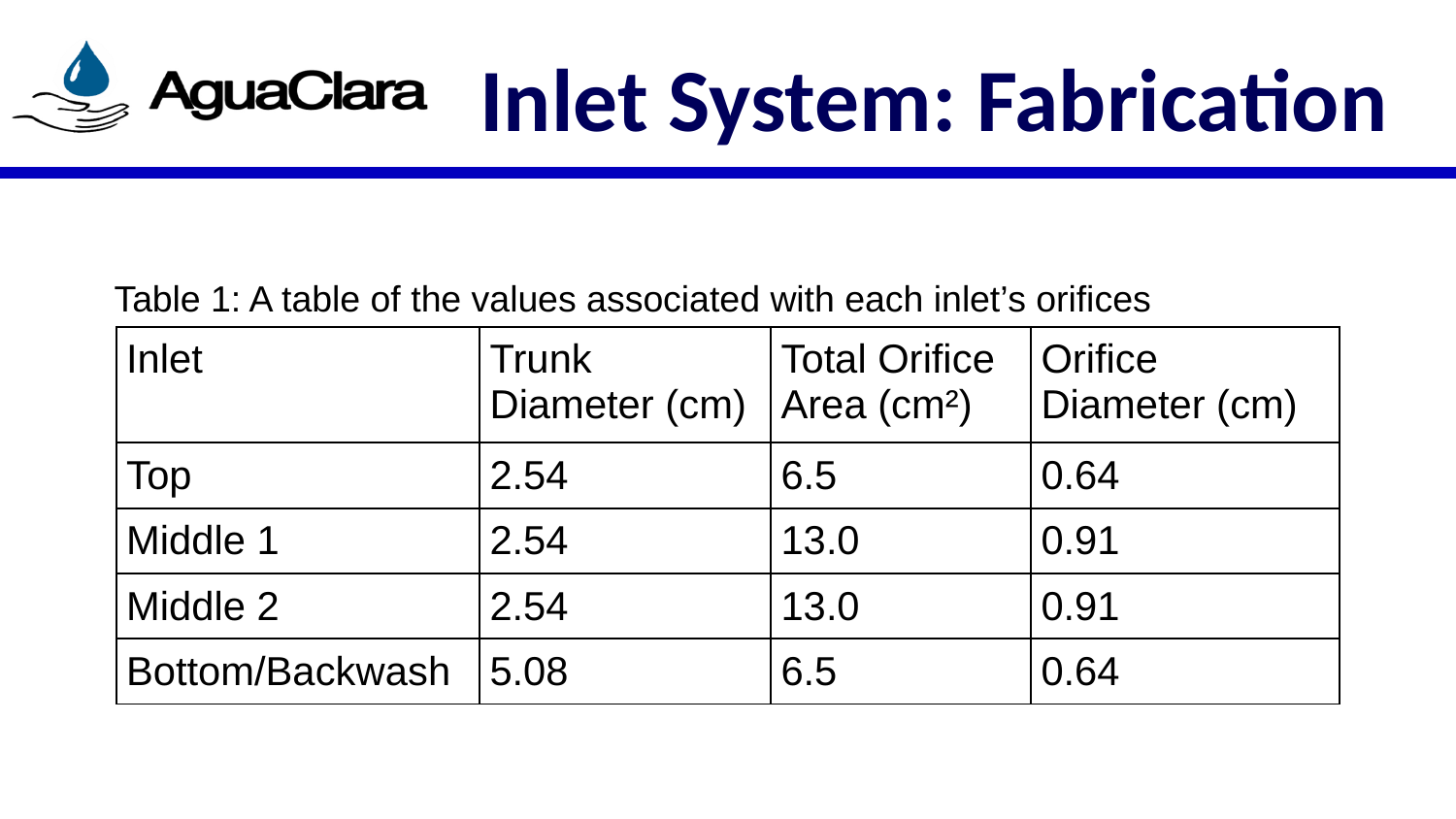

# Inlet System: Fabrication
 Table 1: A table of the values associated with each inlet’s orifices
| Inlet | Trunk Diameter (cm) | Total Orifice Area (cm²) | Orifice Diameter (cm) |
| --- | --- | --- | --- |
| Top | 2.54 | 6.5 | 0.64 |
| Middle 1 | 2.54 | 13.0 | 0.91 |
| Middle 2 | 2.54 | 13.0 | 0.91 |
| Bottom/Backwash | 5.08 | 6.5 | 0.64 |